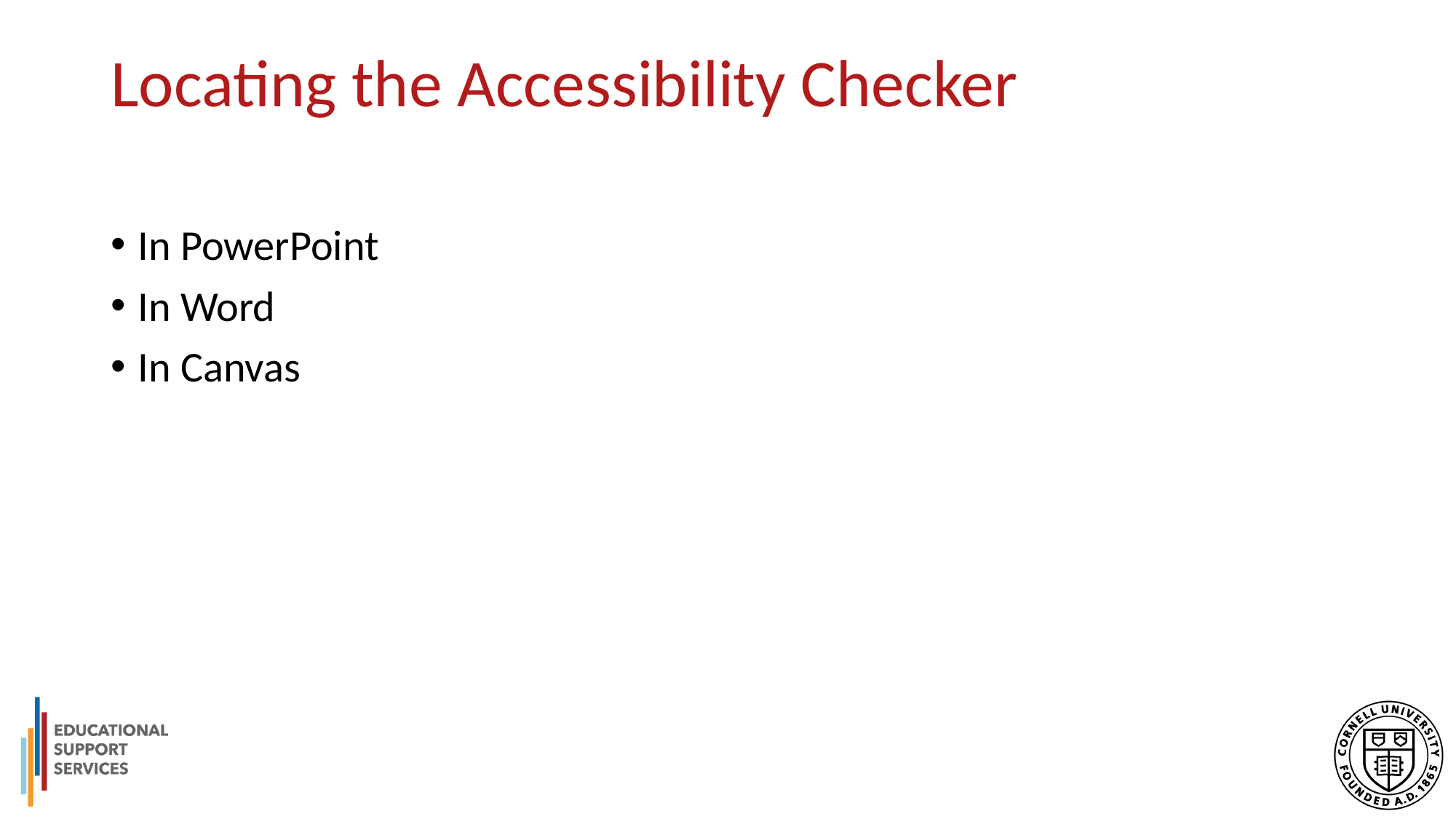

# Locating the Accessibility Checker
In PowerPoint
In Word
In Canvas